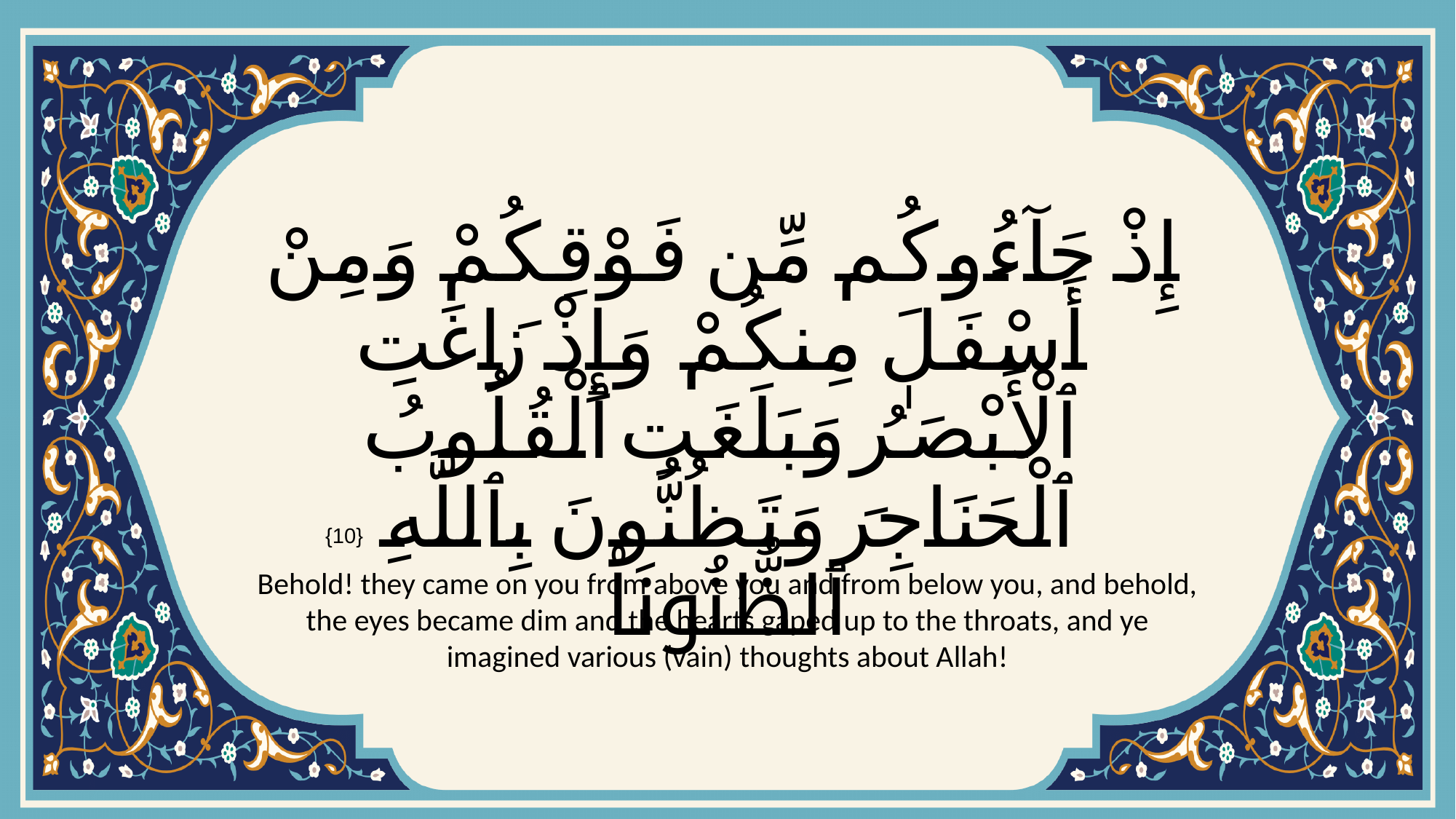

# إِذْ جَآءُوكُم مِّن فَوْقِكُمْ وَمِنْ أَسْفَلَ مِنكُمْ وَإِذْ زَاغَتِ ٱلْأَبْصَـٰرُ وَبَلَغَتِ ٱلْقُلُوبُ ٱلْحَنَاجِرَ وَتَظُنُّونَ بِٱللَّهِ ٱلظُّنُونَا۠
{10}
Behold! they came on you from above you and from below you, and behold, the eyes became dim and the hearts gaped up to the throats, and ye imagined various (vain) thoughts about Allah!